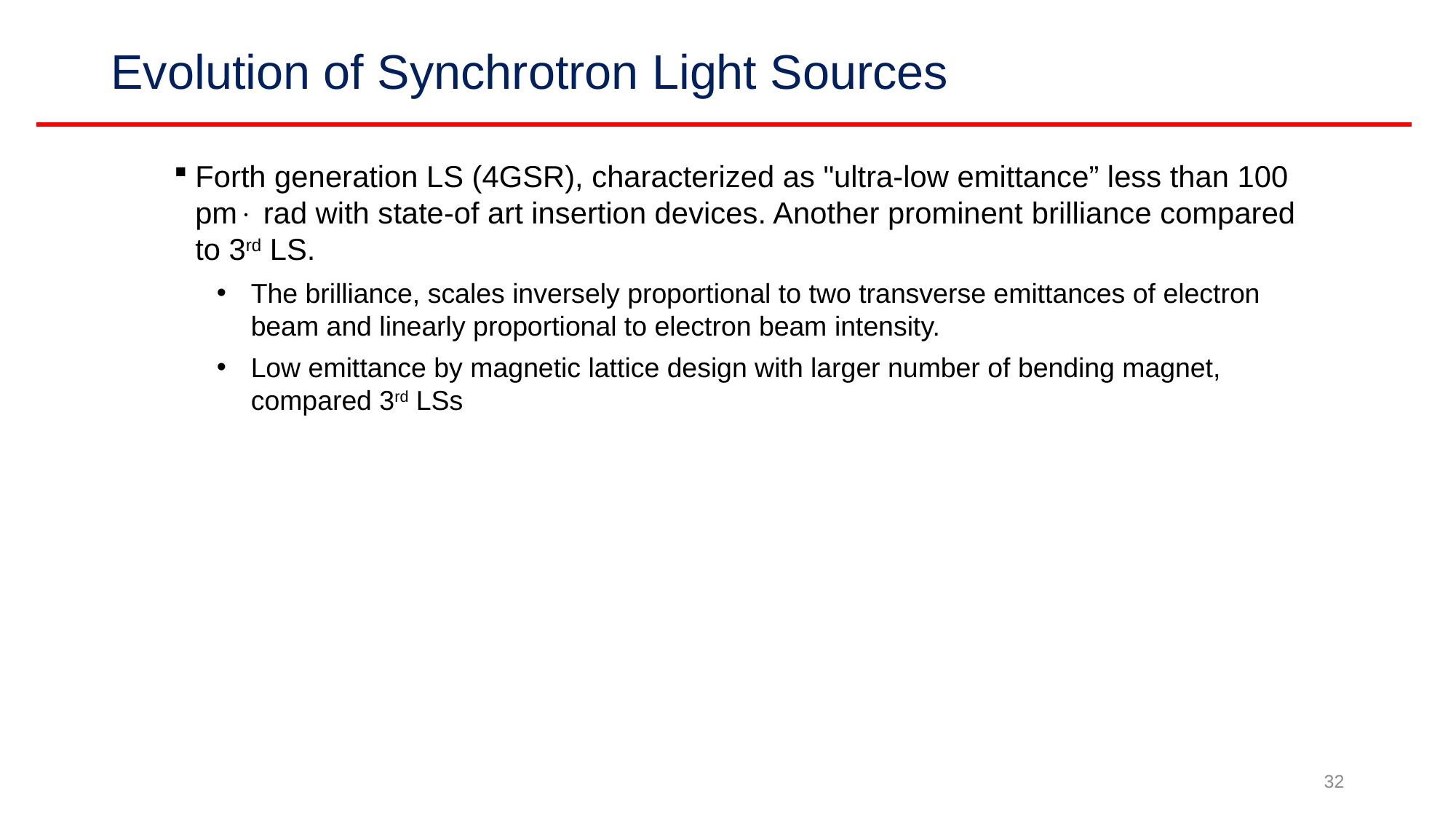

# Evolution of Synchrotron Light Sources
Forth generation LS (4GSR), characterized as "ultra-low emittance” less than 100 pm⋅ rad with state-of art insertion devices. Another prominent brilliance compared to 3rd LS.
The brilliance, scales inversely proportional to two transverse emittances of electron beam and linearly proportional to electron beam intensity.
Low emittance by magnetic lattice design with larger number of bending magnet, compared 3rd LSs
32